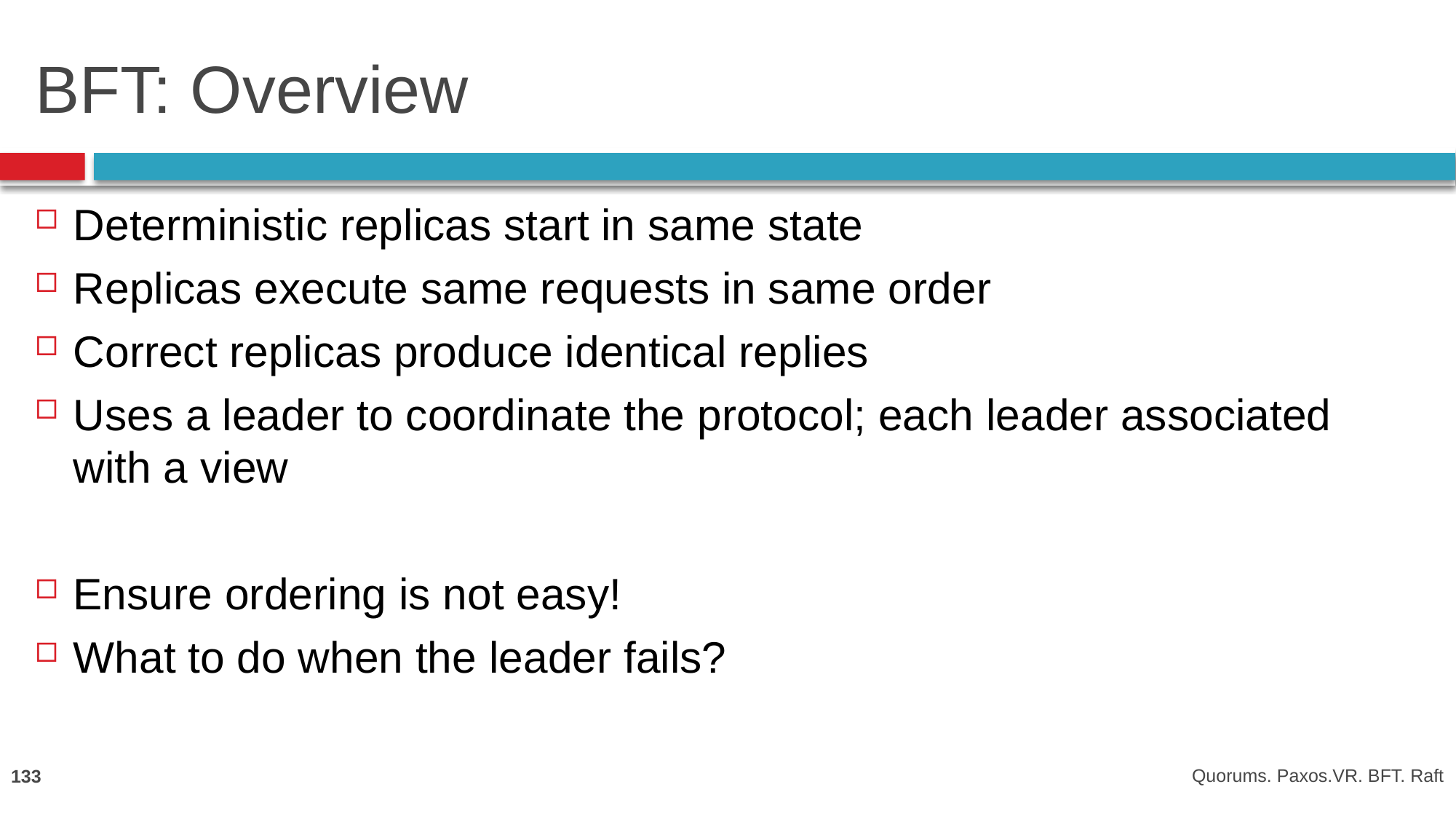

# BFT: Overview
Deterministic replicas start in same state
Replicas execute same requests in same order
Correct replicas produce identical replies
Uses a leader to coordinate the protocol; each leader associated with a view

Ensure ordering is not easy!
What to do when the leader fails?

133
Quorums. Paxos.VR. BFT. Raft